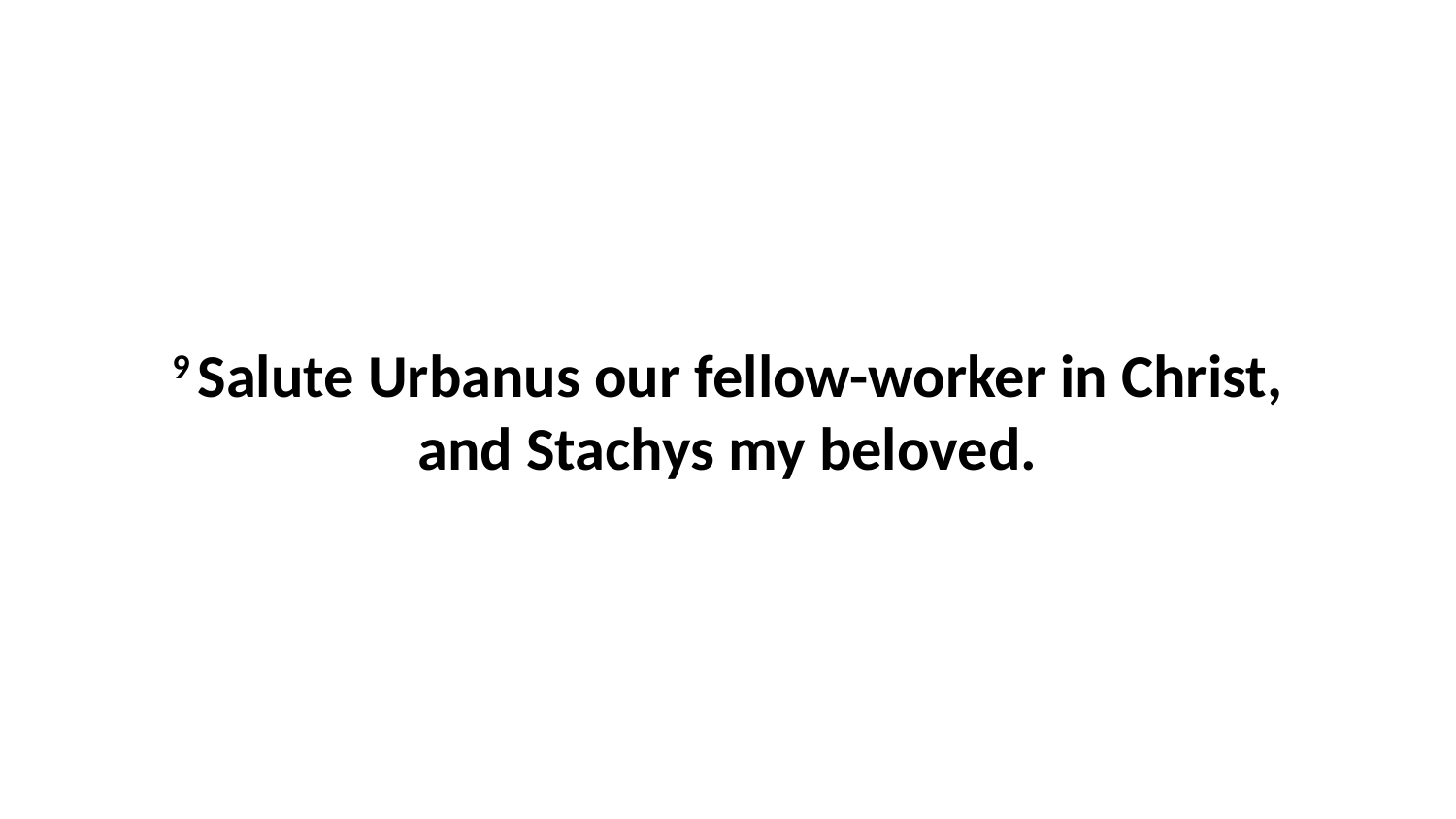

9 Salute Urbanus our fellow-worker in Christ, and Stachys my beloved.